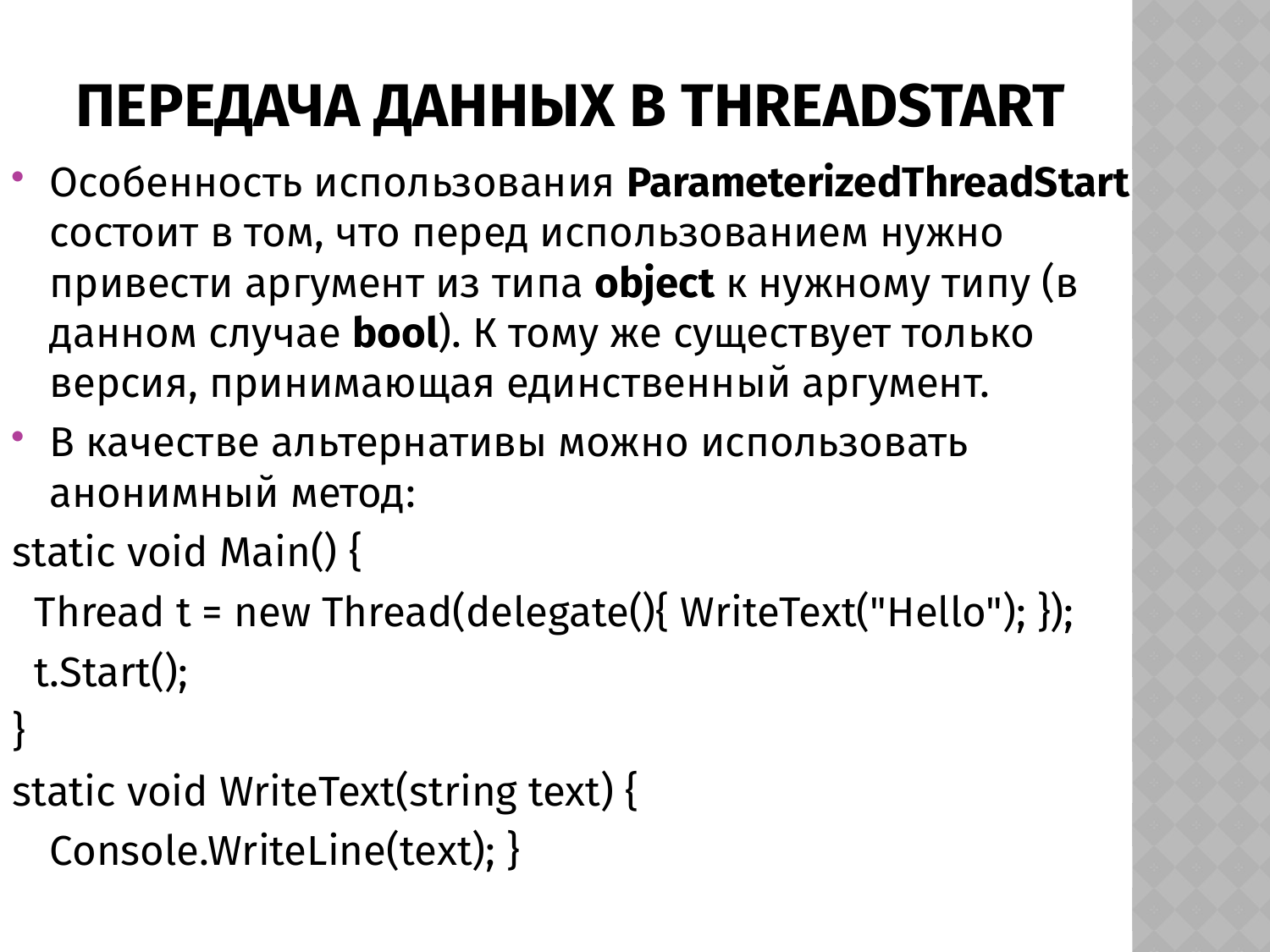

# Передача данных в ThreadStart
Особенность использования ParameterizedThreadStart состоит в том, что перед использованием нужно привести аргумент из типа object к нужному типу (в данном случае bool). К тому же существует только версия, принимающая единственный аргумент.
В качестве альтернативы можно использовать анонимный метод:
static void Main() {
  Thread t = new Thread(delegate(){ WriteText("Hello"); });
  t.Start();
}
static void WriteText(string text) {
				Console.WriteLine(text); }